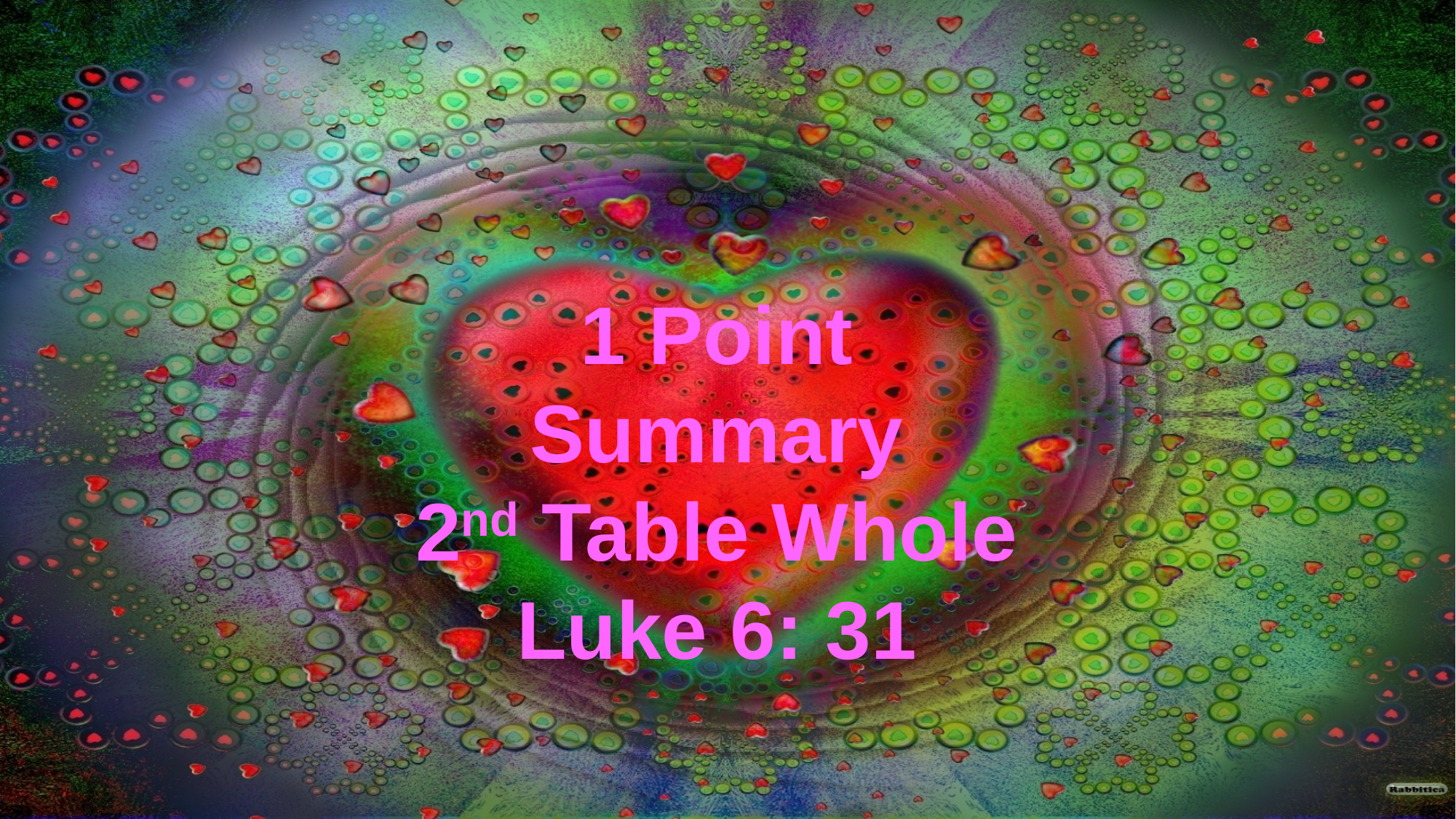

#
1 Point Summary
2nd Table Whole
Luke 6: 31